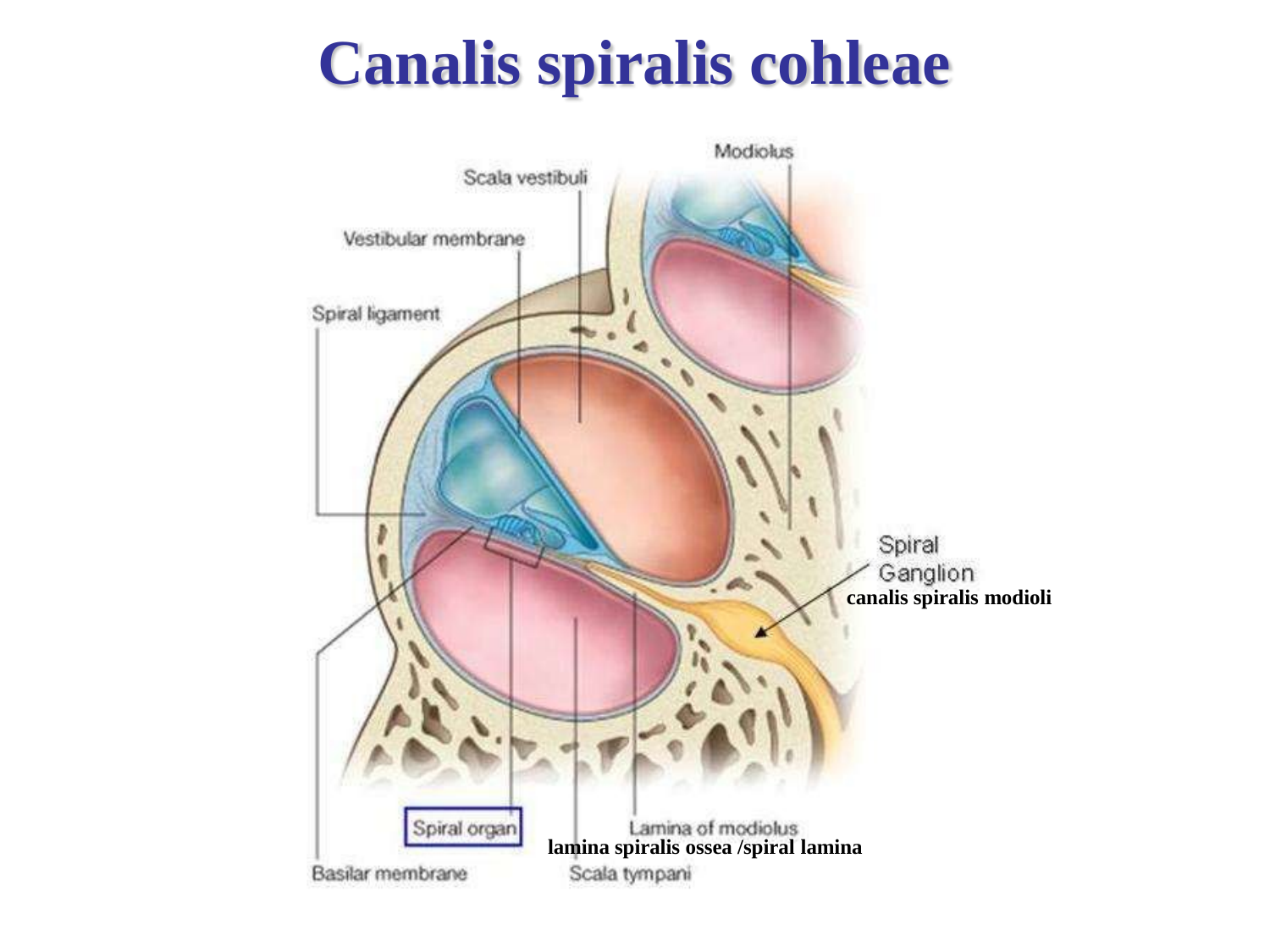

# Canalis spiralis cohleae

canalis spiralis modioli
lamina spiralis ossea /spiral lamina